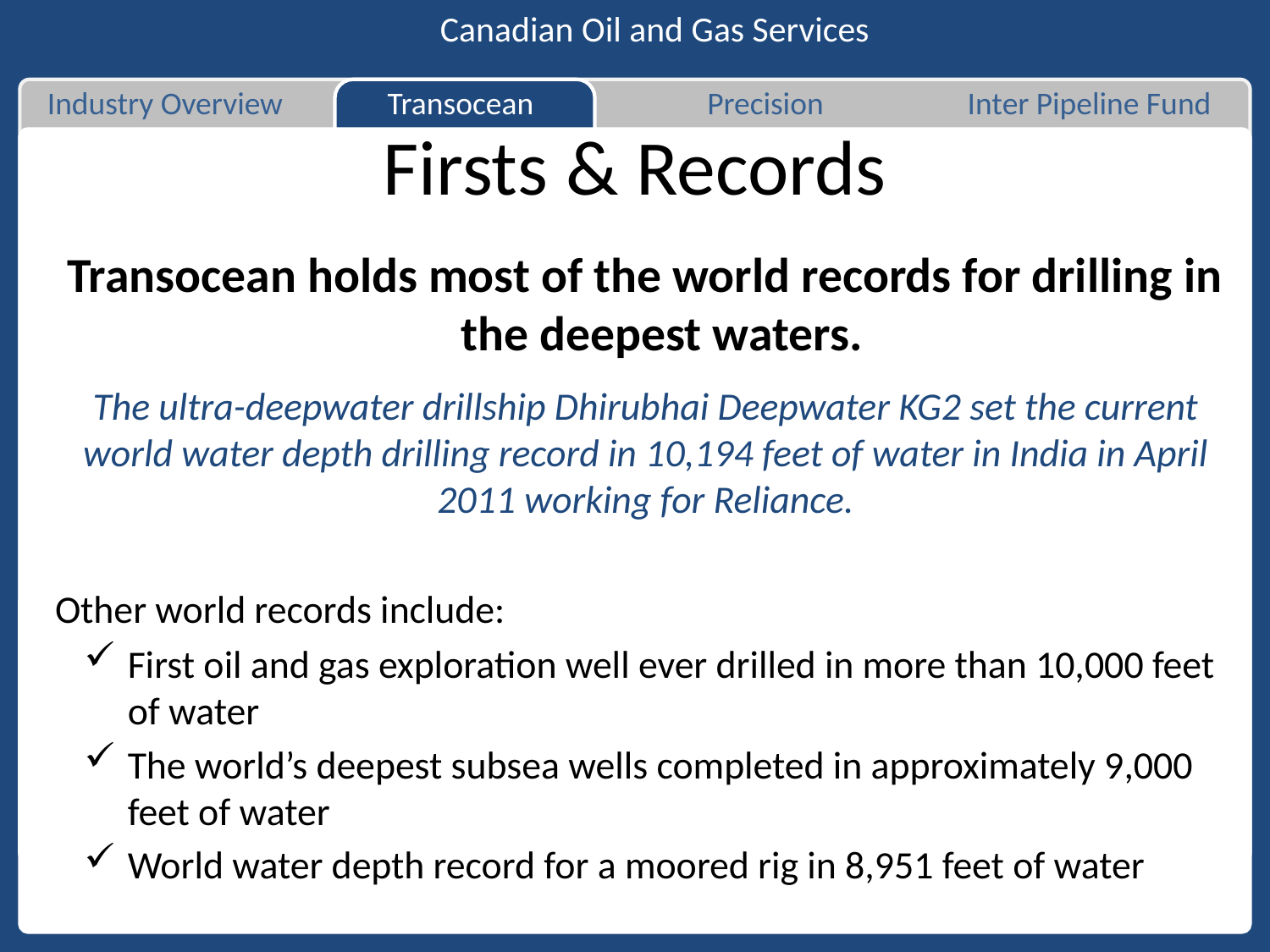

Canadian Oil and Gas Services

Industry Overview
Transocean
Precision
Inter Pipeline Fund

# Firsts & Records

Transocean holds most of the world records for drilling in the deepest waters.

Other world records include:
First oil and gas exploration well ever drilled in more than 10,000 feet of water
The world’s deepest subsea wells completed in approximately 9,000 feet of water
World water depth record for a moored rig in 8,951 feet of water

The ultra-deepwater drillship Dhirubhai Deepwater KG2 set the current world water depth drilling record in 10,194 feet of water in India in April 2011 working for Reliance.